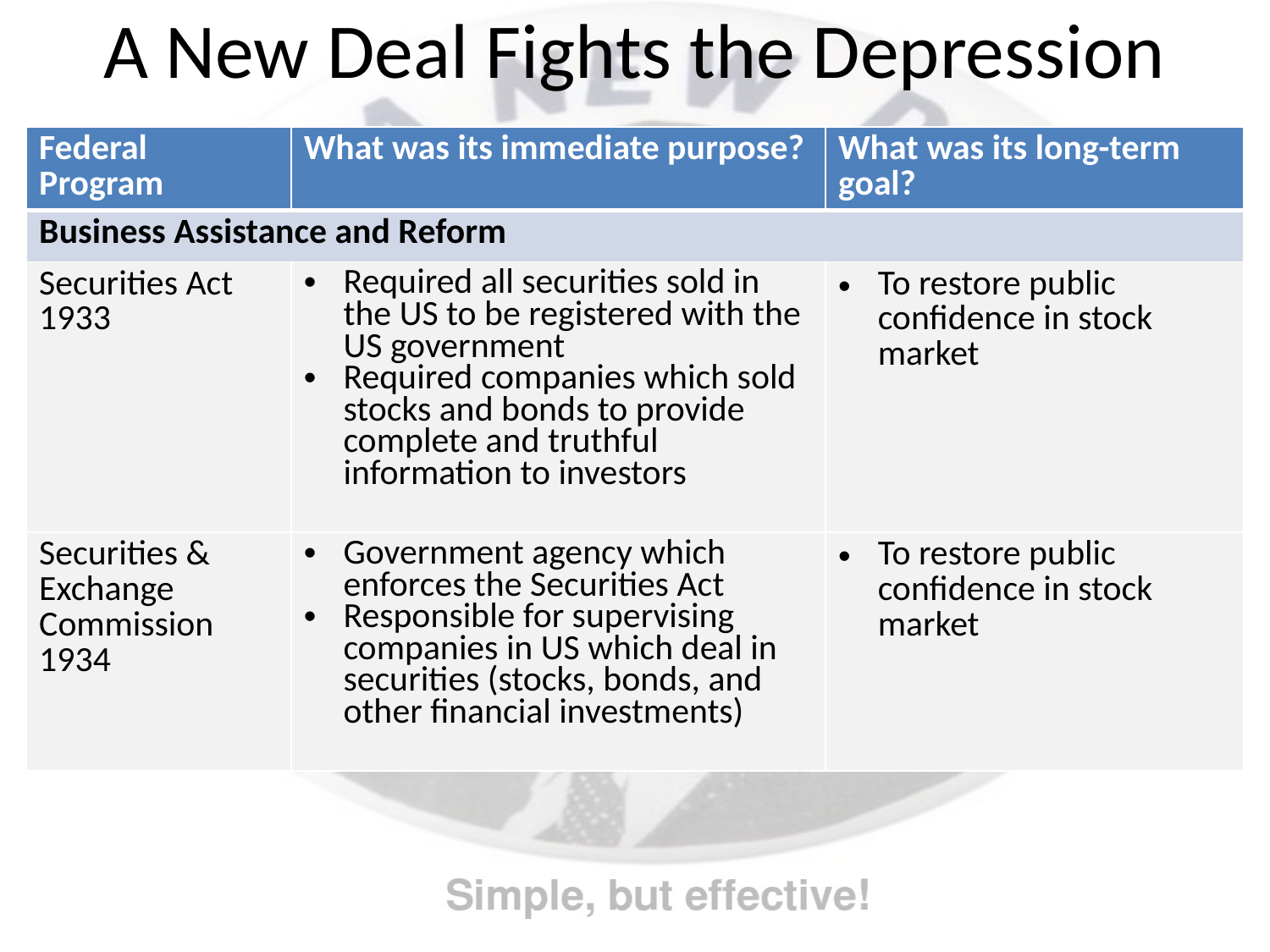

# A New Deal Fights the Depression
| Federal Program | What was its immediate purpose? | What was its long-term goal? |
| --- | --- | --- |
| Business Assistance and Reform |  |  |
| Securities Act 1933 | Required all securities sold in the US to be registered with the US government Required companies which sold stocks and bonds to provide complete and truthful information to investors | To restore public confidence in stock market |
| Securities & Exchange Commission 1934 | Government agency which enforces the Securities Act Responsible for supervising companies in US which deal in securities (stocks, bonds, and other financial investments) | To restore public confidence in stock market |